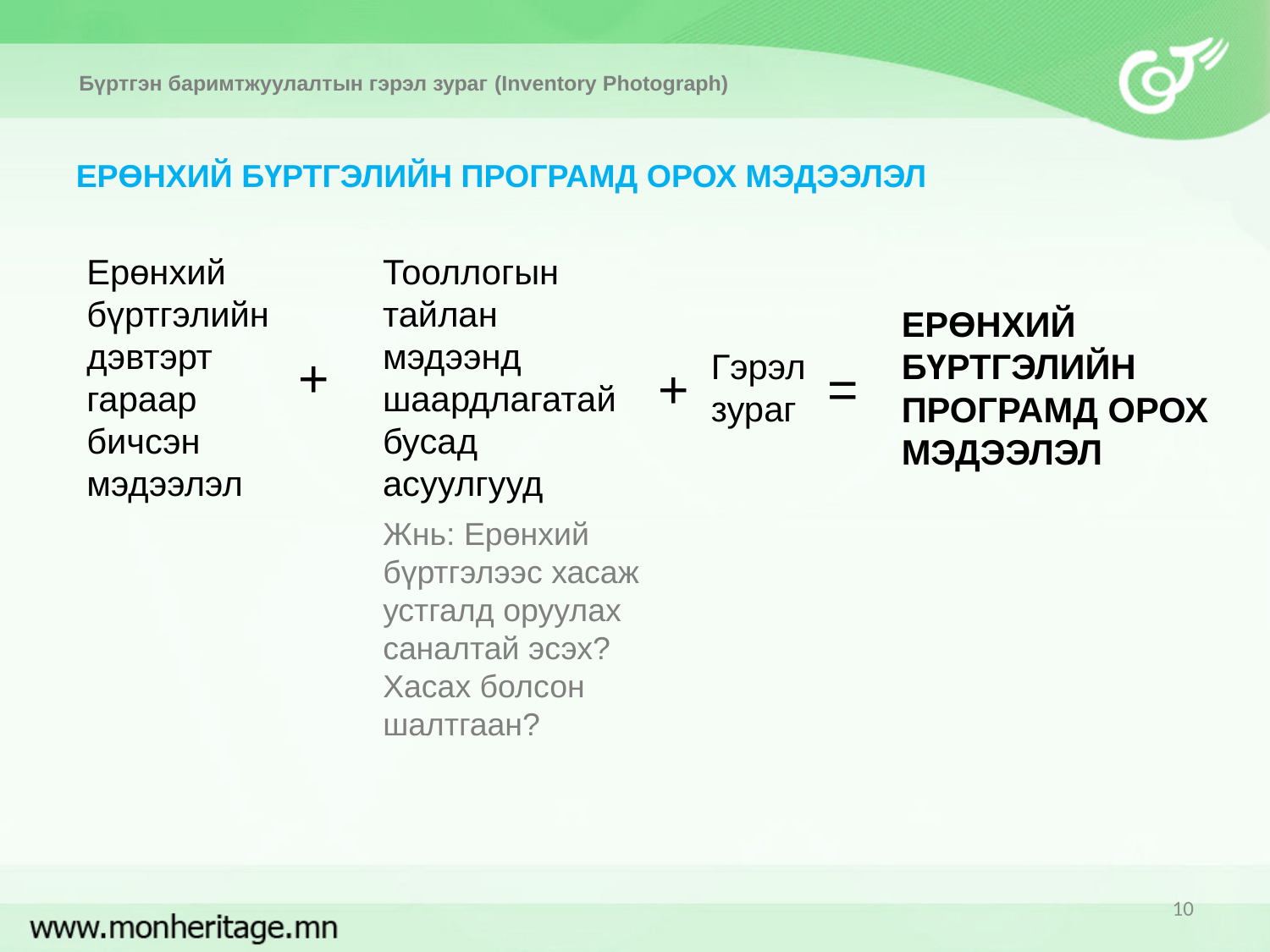

Бүртгэн баримтжуулалтын гэрэл зураг (Inventory Photograph)
ЕРӨНХИЙ БҮРТГЭЛИЙН ПРОГРАМД ОРОХ МЭДЭЭЛЭЛ
Ерөнхий бүртгэлийн дэвтэрт гараар бичсэн мэдээлэл
Тооллогын тайлан мэдээнд шаардлагатай бусад асуулгууд
ЕРӨНХИЙ БҮРТГЭЛИЙН ПРОГРАМД ОРОХ МЭДЭЭЛЭЛ
+
Гэрэл
зураг
+
=
Жнь: Ерөнхий бүртгэлээс хасаж устгалд оруулах саналтай эсэх?
Хасах болсон шалтгаан?
10